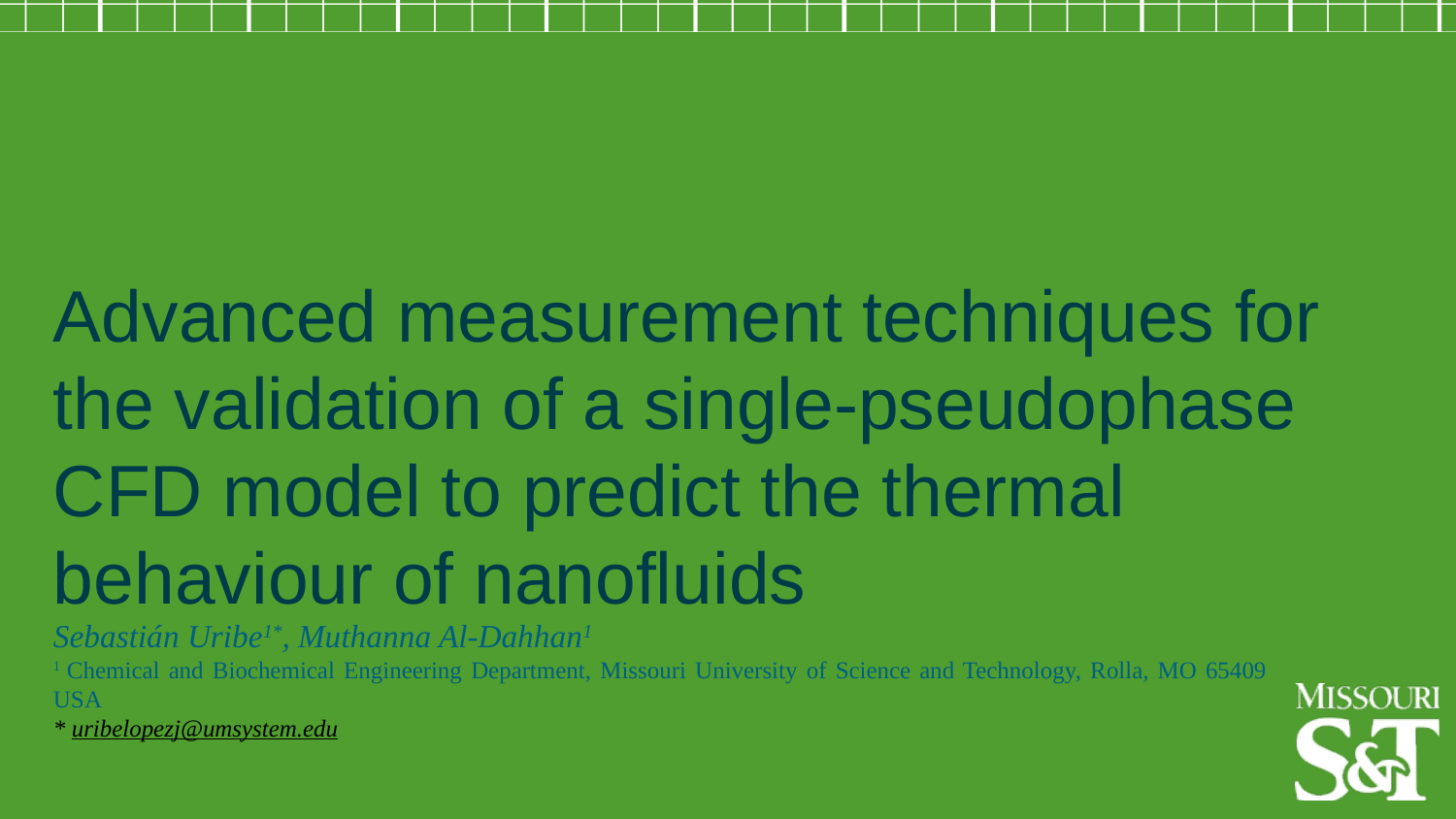

Advanced measurement techniques for the validation of a single-pseudophase CFD model to predict the thermal behaviour of nanofluids
Sebastián Uribe1*, Muthanna Al-Dahhan1
1 Chemical and Biochemical Engineering Department, Missouri University of Science and Technology, Rolla, MO 65409 USA
* uribelopezj@umsystem.edu